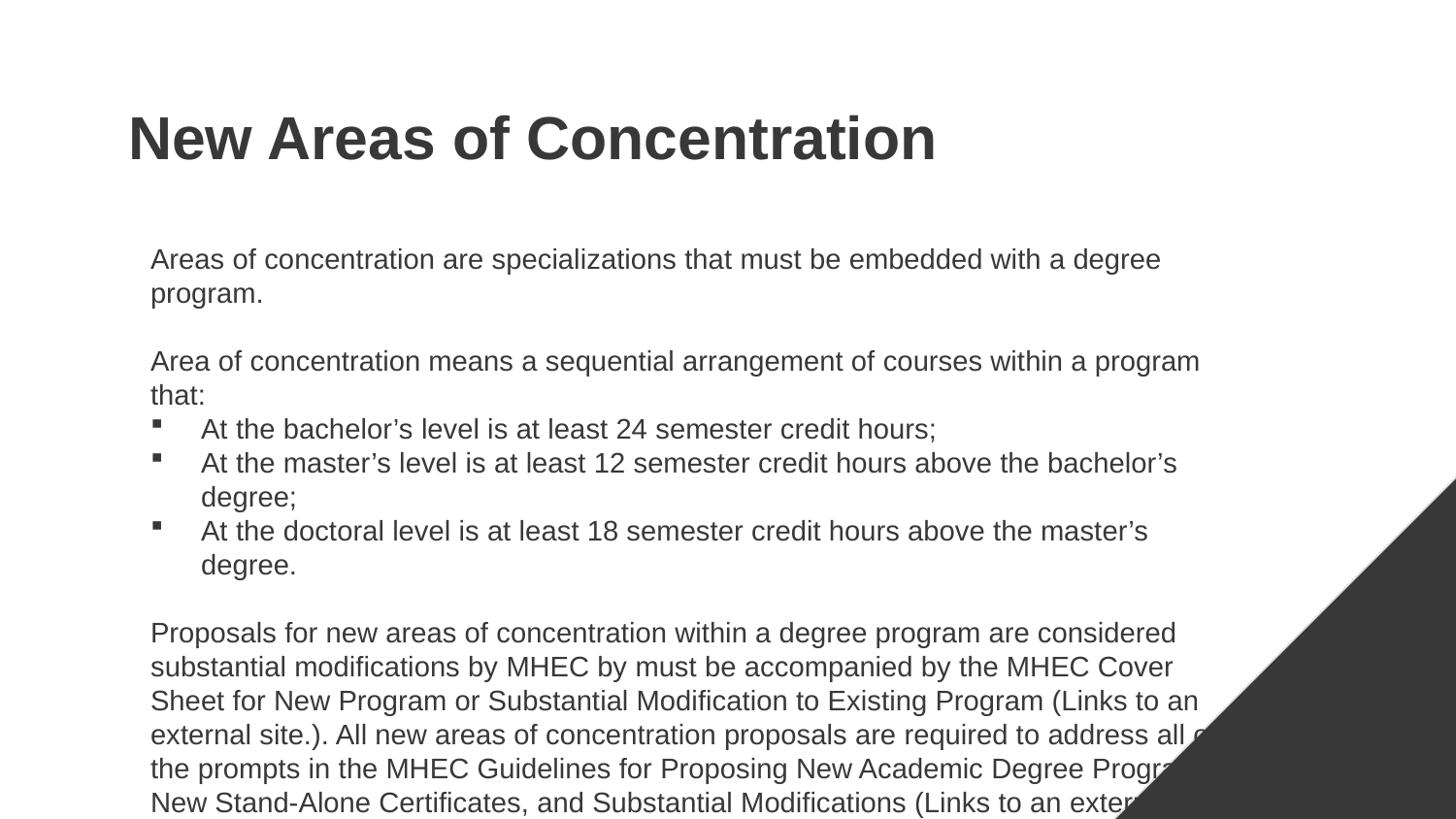

# New Areas of Concentration
Areas of concentration are specializations that must be embedded with a degree program.

Area of concentration means a sequential arrangement of courses within a program that:
At the bachelor’s level is at least 24 semester credit hours;
At the master’s level is at least 12 semester credit hours above the bachelor’s degree;
At the doctoral level is at least 18 semester credit hours above the master’s degree.

Proposals for new areas of concentration within a degree program are considered substantial modifications by MHEC by must be accompanied by the MHEC Cover Sheet for New Program or Substantial Modification to Existing Program (Links to an external site.). All new areas of concentration proposals are required to address all of the prompts in the MHEC Guidelines for Proposing New Academic Degree Programs, New Stand-Alone Certificates, and Substantial Modifications (Links to an external site.). Proposals for new areas of concentration must be reviewed by PAG and IPR as part of internal review. USM approval is also required for new programs.